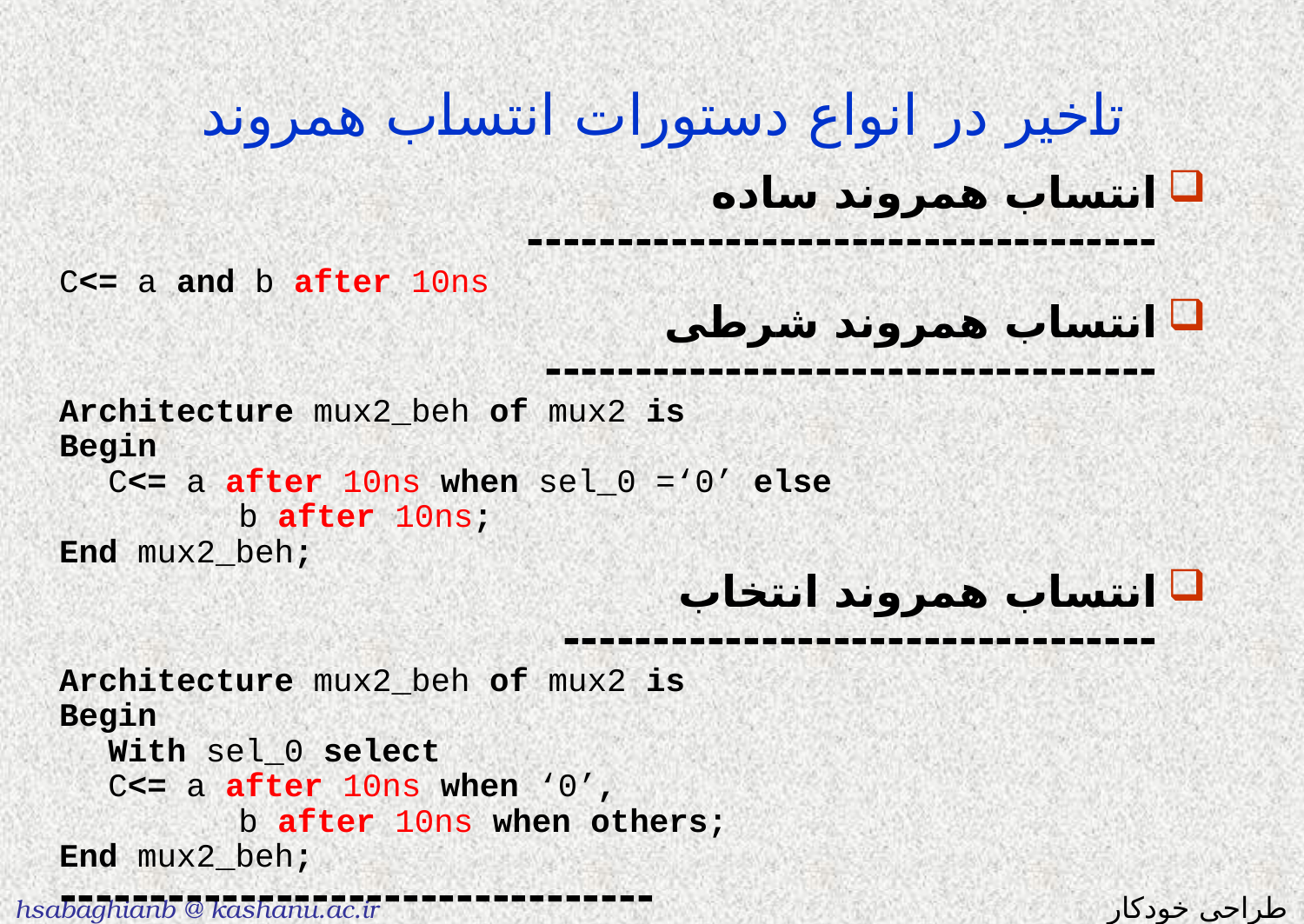

# تاخیر در انواع دستورات انتساب همروند
انتساب همروند ساده  -----------------------------------
C<= a and b after 10ns
انتساب همروند شرطی  ----------------------------------
Architecture mux2_beh of mux2 is
Begin
	C<= a after 10ns when sel_0 =‘0’ else
		b after 10ns;
End mux2_beh;
انتساب همروند انتخاب   ---------------------------------
Architecture mux2_beh of mux2 is
Begin
	With sel_0 select
	C<= a after 10ns when ‘0’,
		b after 10ns when others;
End mux2_beh;
---------------------------------
همه مثال‌های فوق بطور پیش‌فرض از نوع تاخیر لختی هستند برای تاخیر انتقال کافی است پس از عملگر <= کلمه Transport ذکر شود